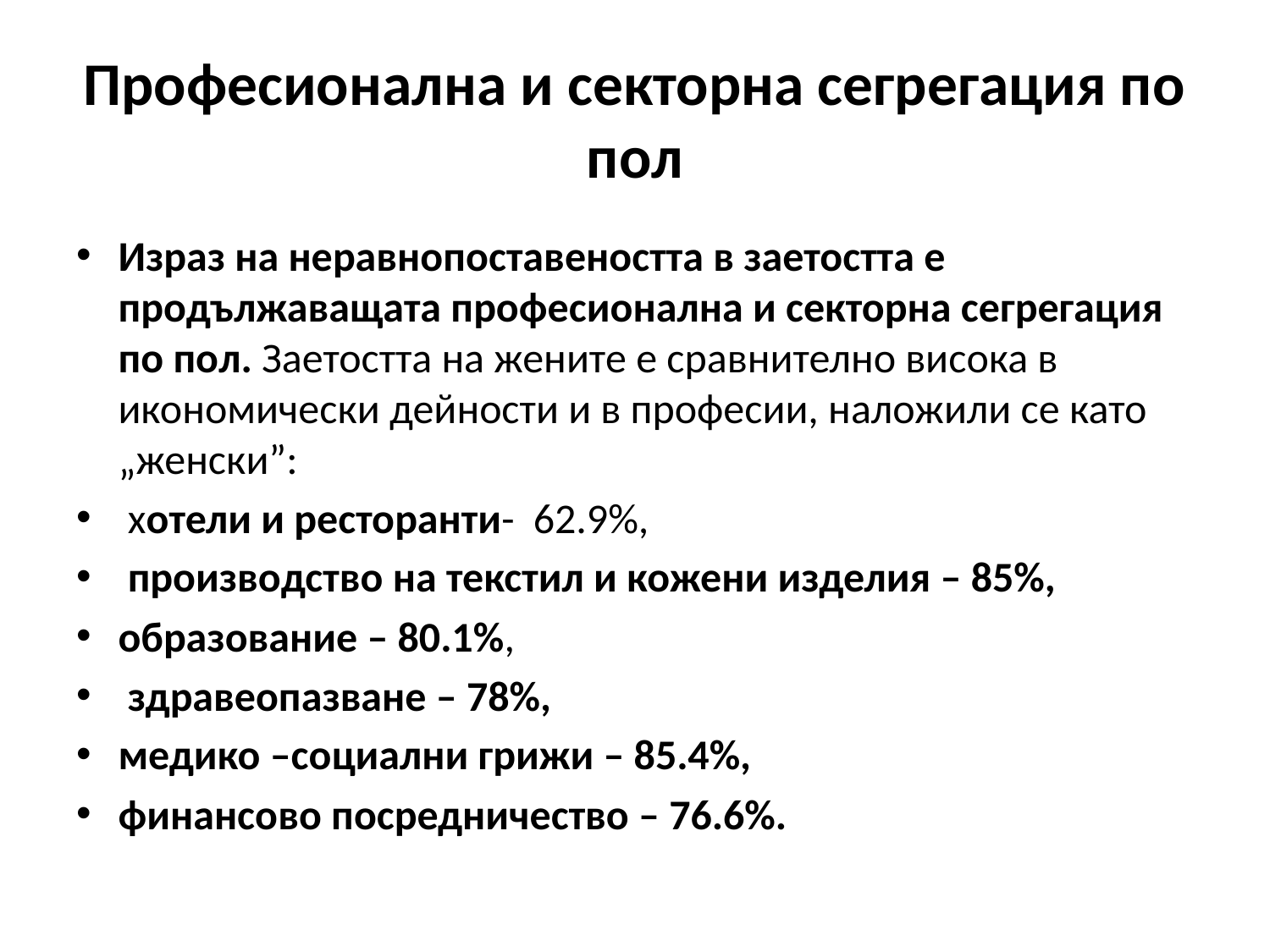

# Професионална и секторна сегрегация по пол
Израз на неравнопоставеността в заетостта е продължаващата професионална и секторна сегрегация по пол. Заетостта на жените е сравнително висока в икономически дейности и в професии, наложили се като „женски”:
 хотели и ресторанти-  62.9%,
 производство на текстил и кожени изделия – 85%,
образование – 80.1%,
 здравеопазване – 78%,
медико –социални грижи – 85.4%,
финансово посредничество – 76.6%.